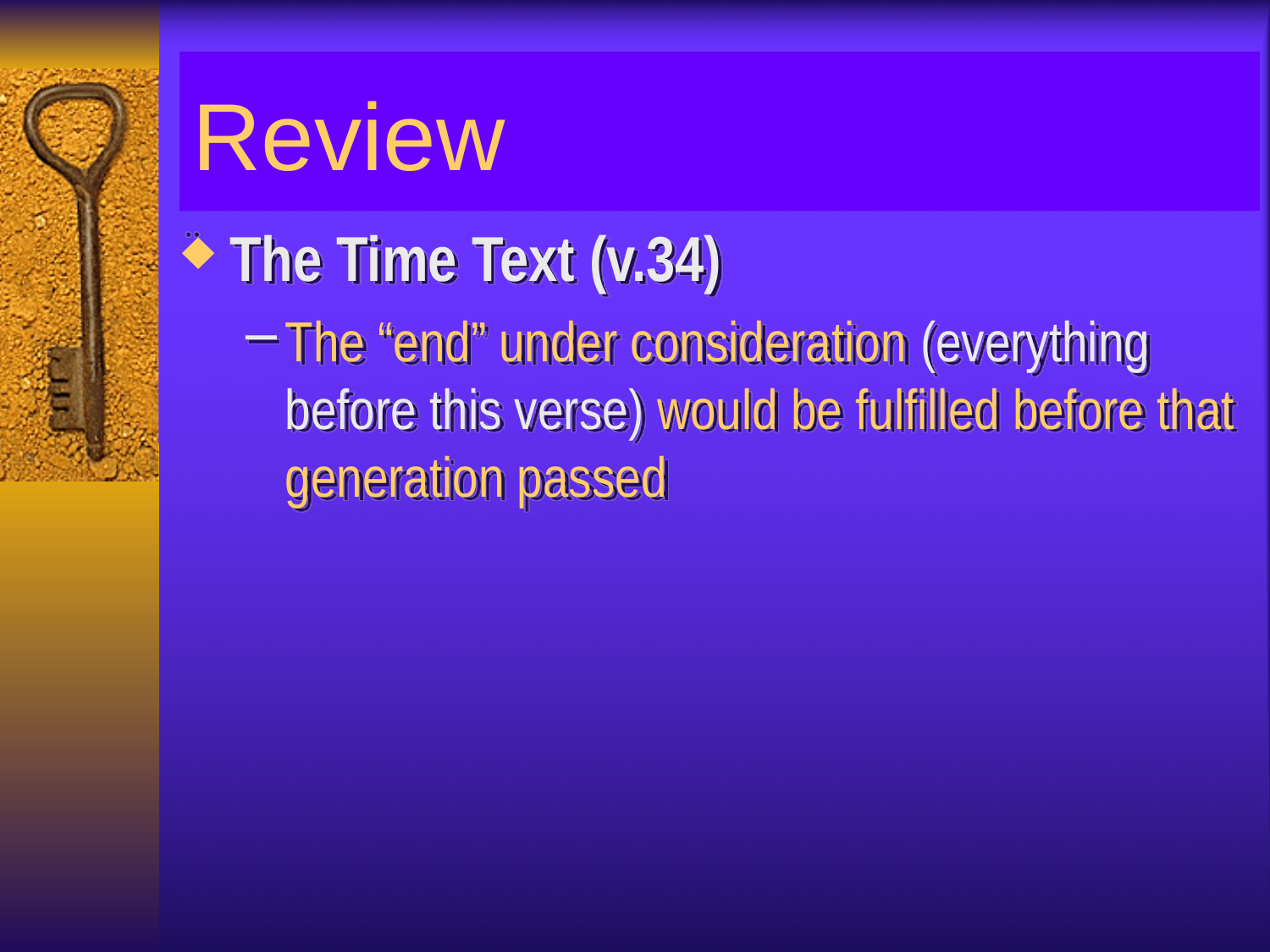

# Review
The Time Text (v.34)
The “end” under consideration (everything before this verse) would be fulfilled before that generation passed